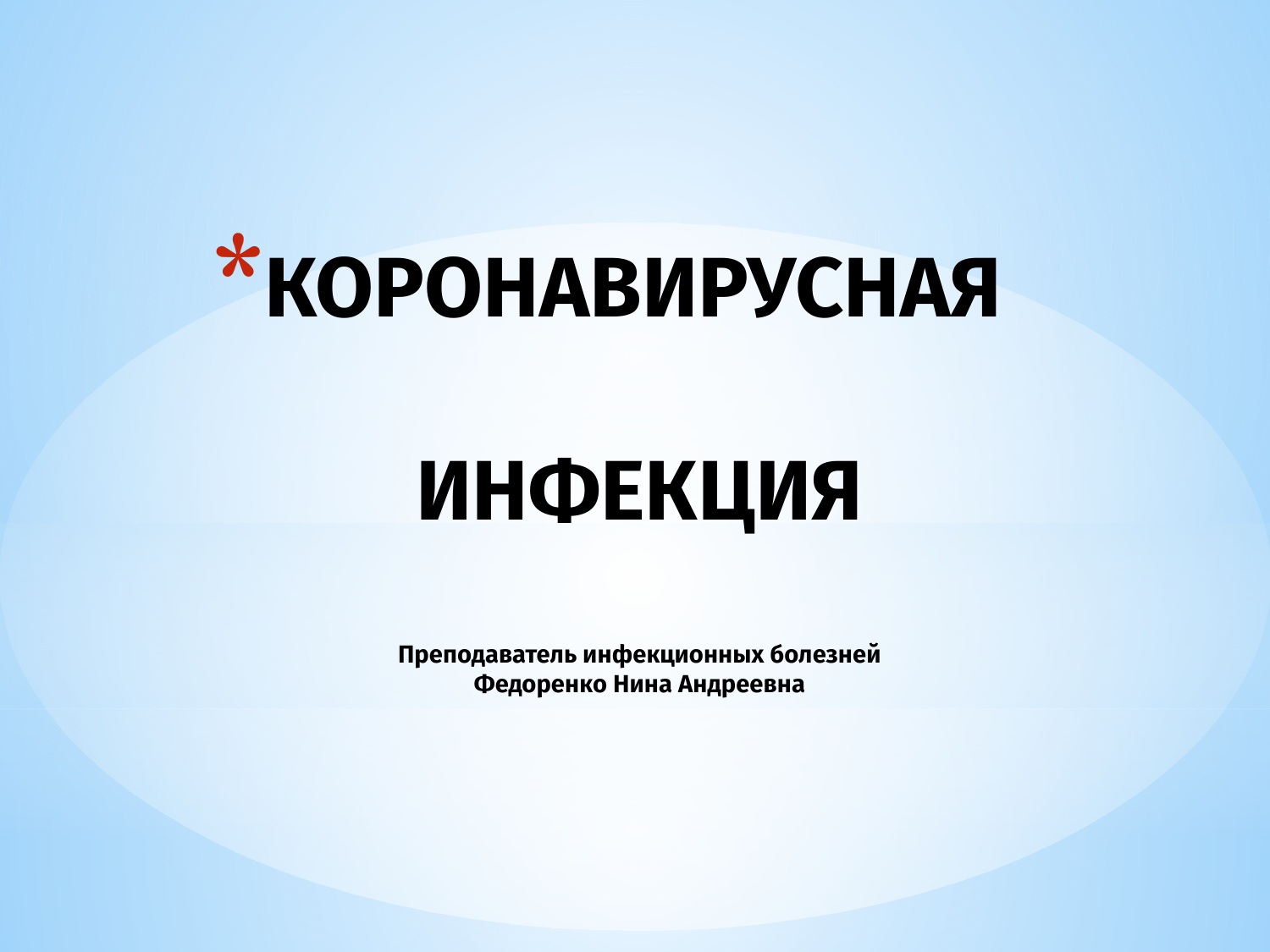

КОРОНАВИРУСНАЯ
ИНФЕКЦИЯ
Преподаватель инфекционных болезней
Федоренко Нина Андреевна